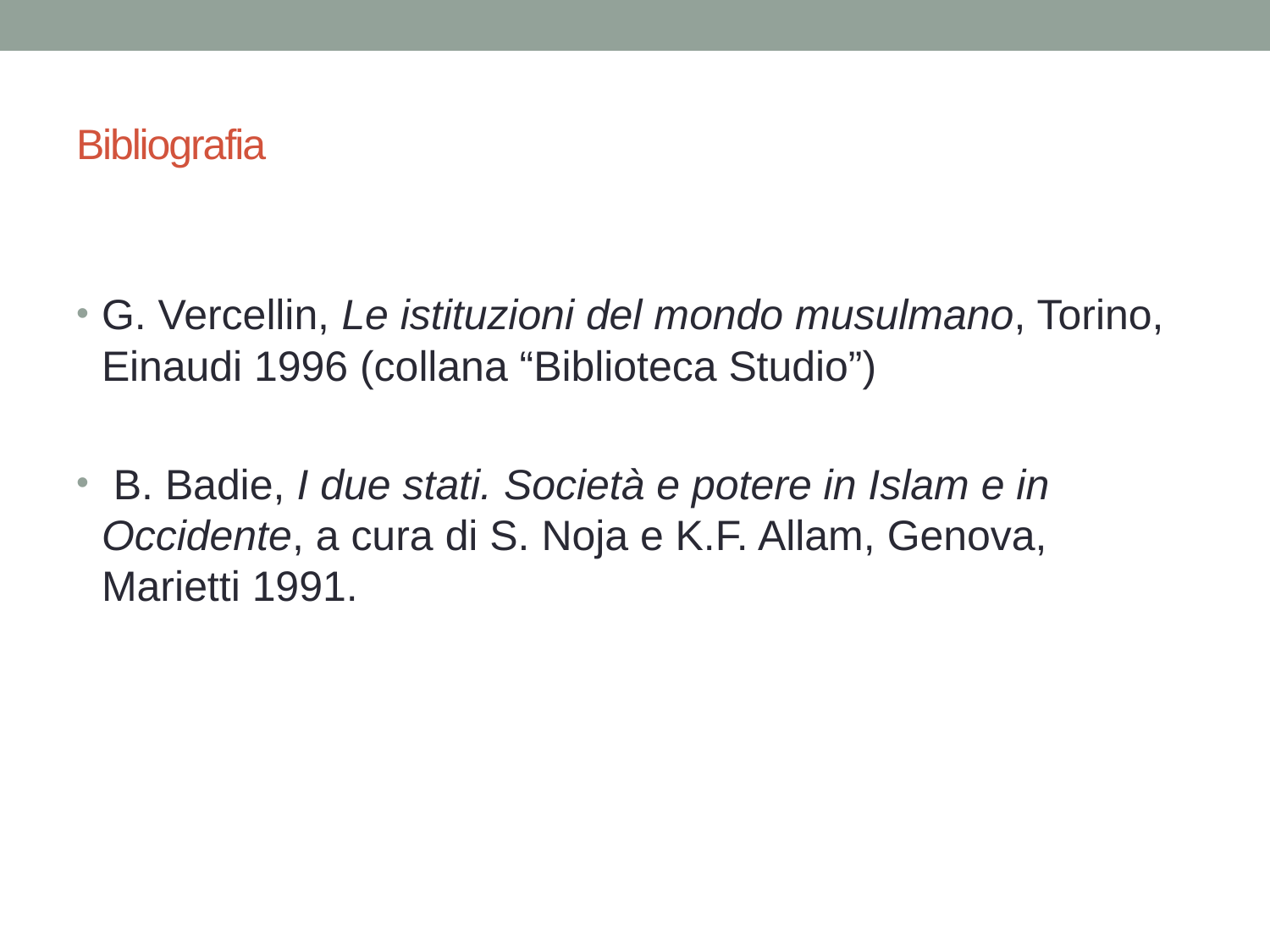

# Bibliografia

G. Vercellin, Le istituzioni del mondo musulmano, Torino, Einaudi 1996 (collana “Biblioteca Studio”)

 B. Badie, I due stati. Società e potere in Islam e in Occidente, a cura di S. Noja e K.F. Allam, Genova, Marietti 1991.